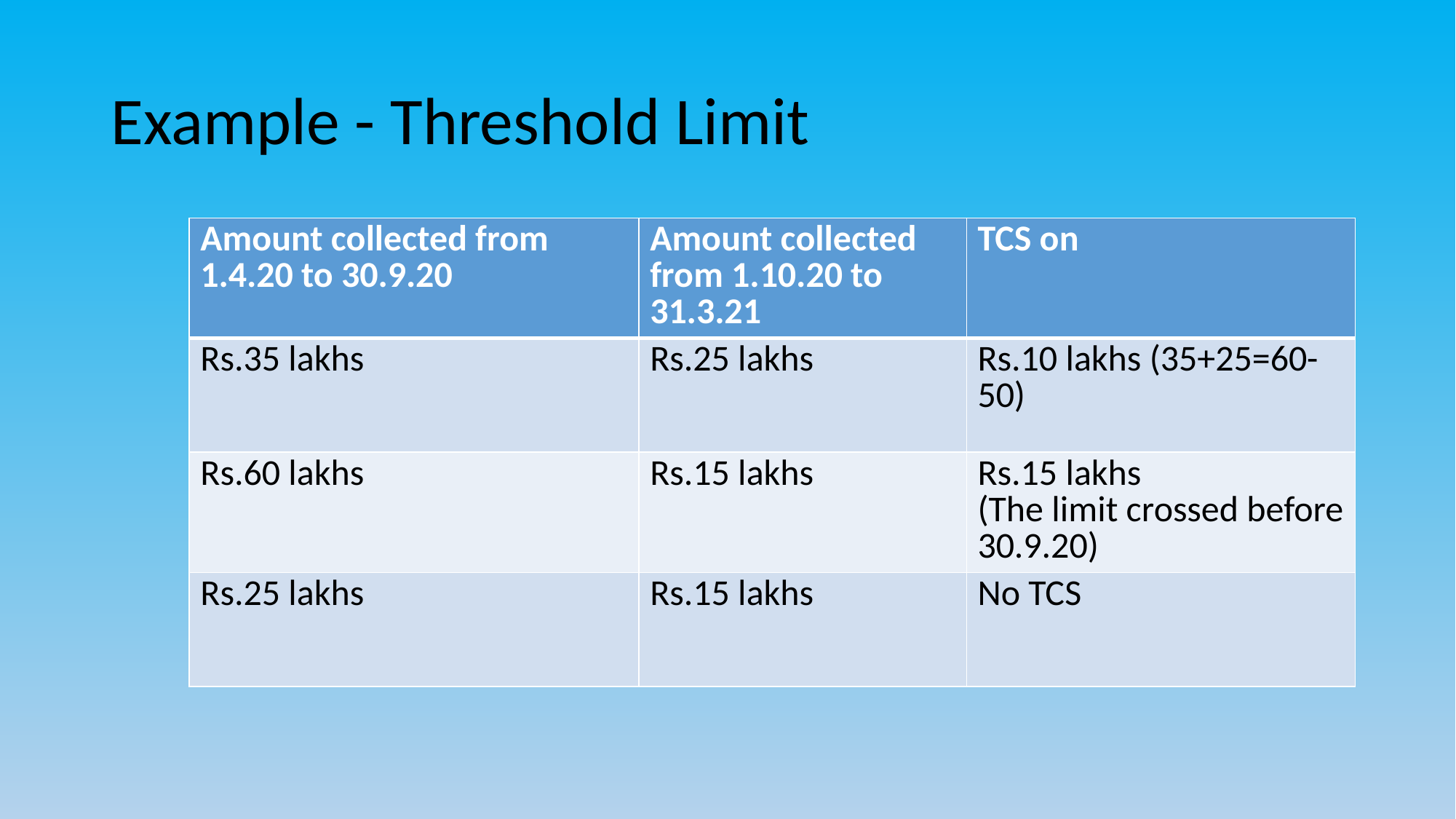

# Example - Threshold Limit
| Amount collected from 1.4.20 to 30.9.20 | Amount collected from 1.10.20 to 31.3.21 | TCS on |
| --- | --- | --- |
| Rs.35 lakhs | Rs.25 lakhs | Rs.10 lakhs (35+25=60-50) |
| Rs.60 lakhs | Rs.15 lakhs | Rs.15 lakhs (The limit crossed before 30.9.20) |
| Rs.25 lakhs | Rs.15 lakhs | No TCS |